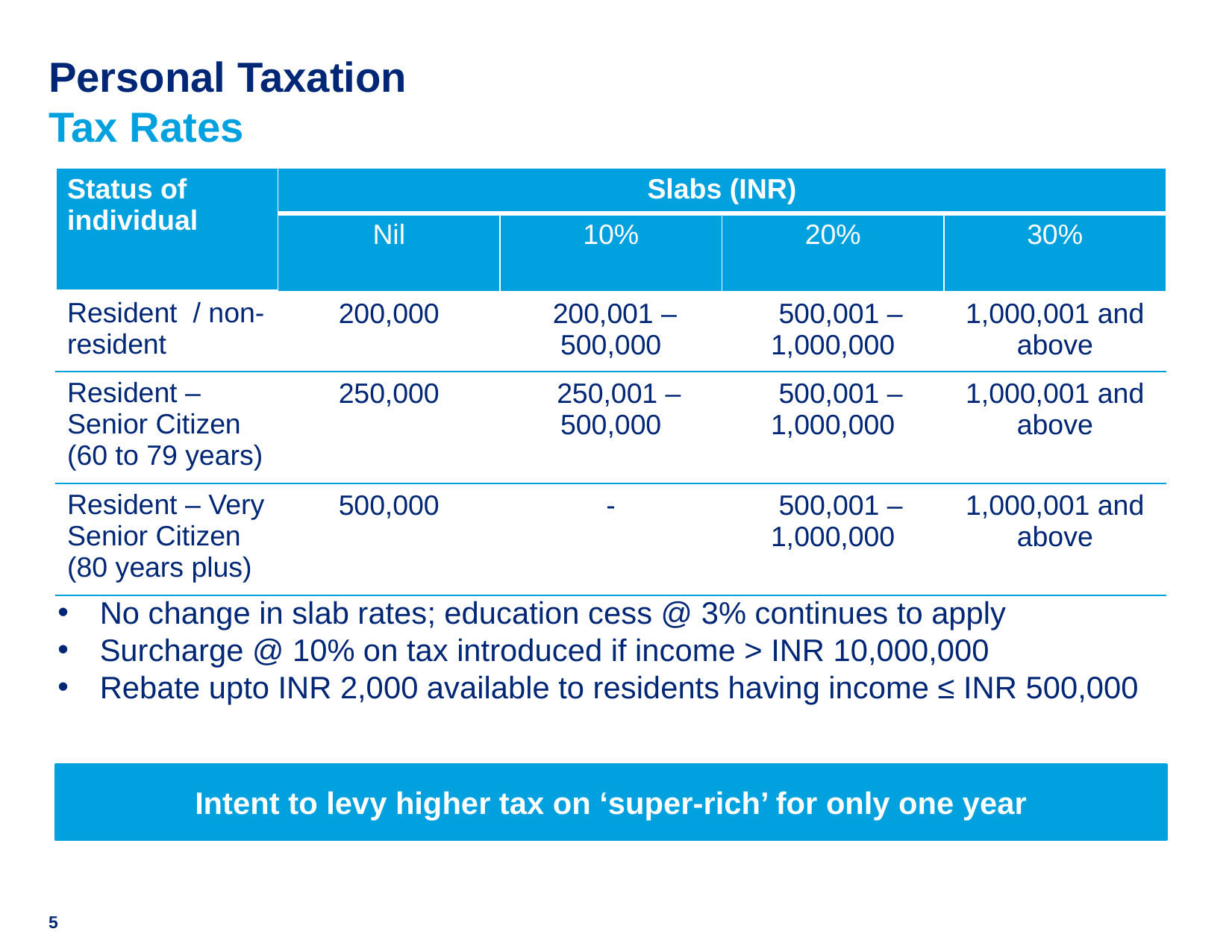

# Personal Taxation Tax Rates
| Status of individual | Slabs (INR) |  |  |  |
| --- | --- | --- | --- | --- |
|  | Nil | 10% | 20% | 30% |
| Resident / non-resident | 200,000 | 200,001 – 500,000 | 500,001 – 1,000,000 | 1,000,001 and above |
| Resident – Senior Citizen (60 to 79 years) | 250,000 | 250,001 – 500,000 | 500,001 – 1,000,000 | 1,000,001 and above |
| Resident – Very Senior Citizen (80 years plus) | 500,000 | - | 500,001 – 1,000,000 | 1,000,001 and above |
No change in slab rates; education cess @ 3% continues to apply
Surcharge @ 10% on tax introduced if income > INR 10,000,000
Rebate upto INR 2,000 available to residents having income ≤ INR 500,000
Intent to levy higher tax on ‘super-rich’ for only one year
5